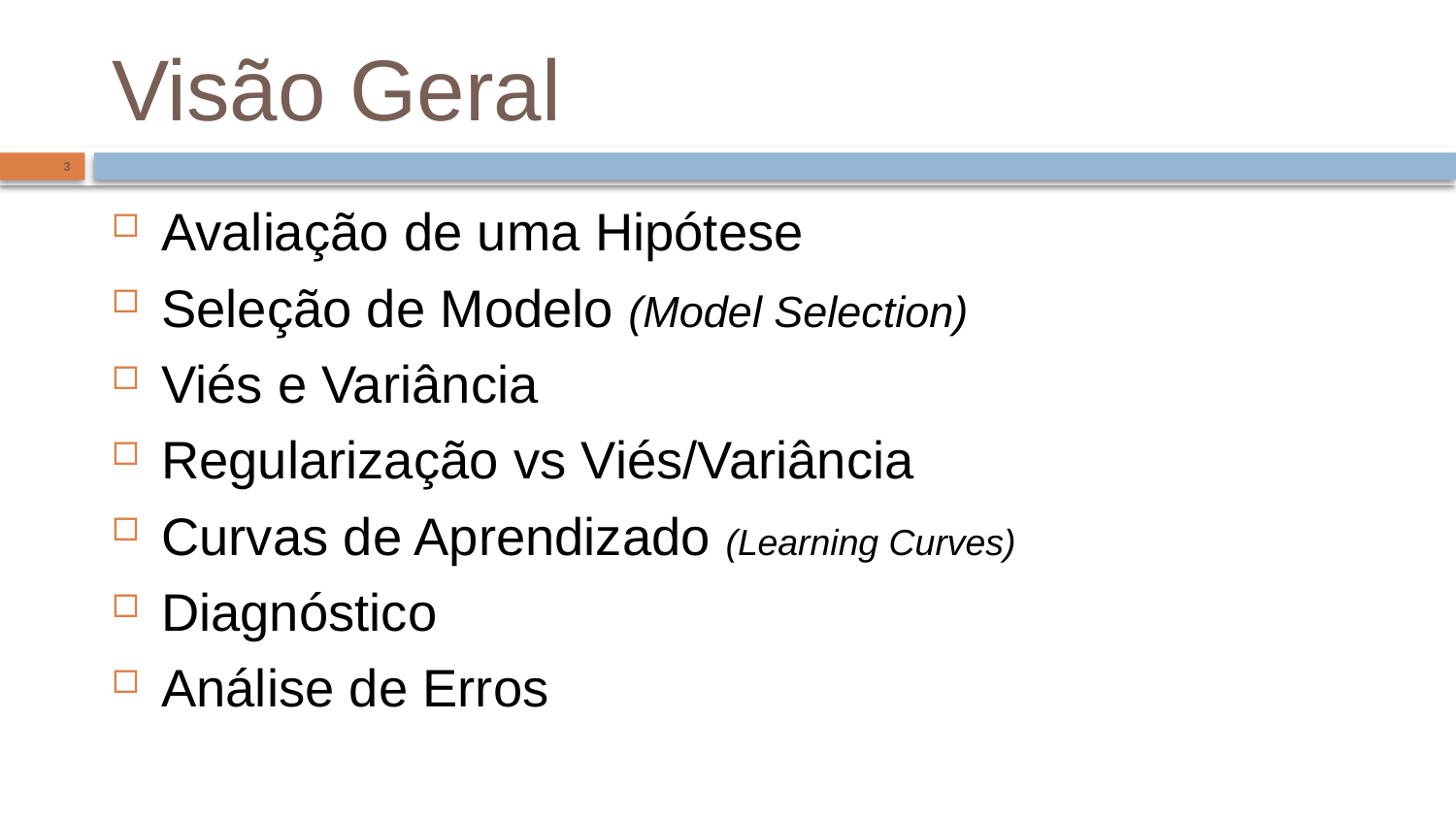

# Visão Geral
3
Avaliação de uma Hipótese
Seleção de Modelo (Model Selection)
Viés e Variância
Regularização vs Viés/Variância
Curvas de Aprendizado (Learning Curves)
Diagnóstico
Análise de Erros